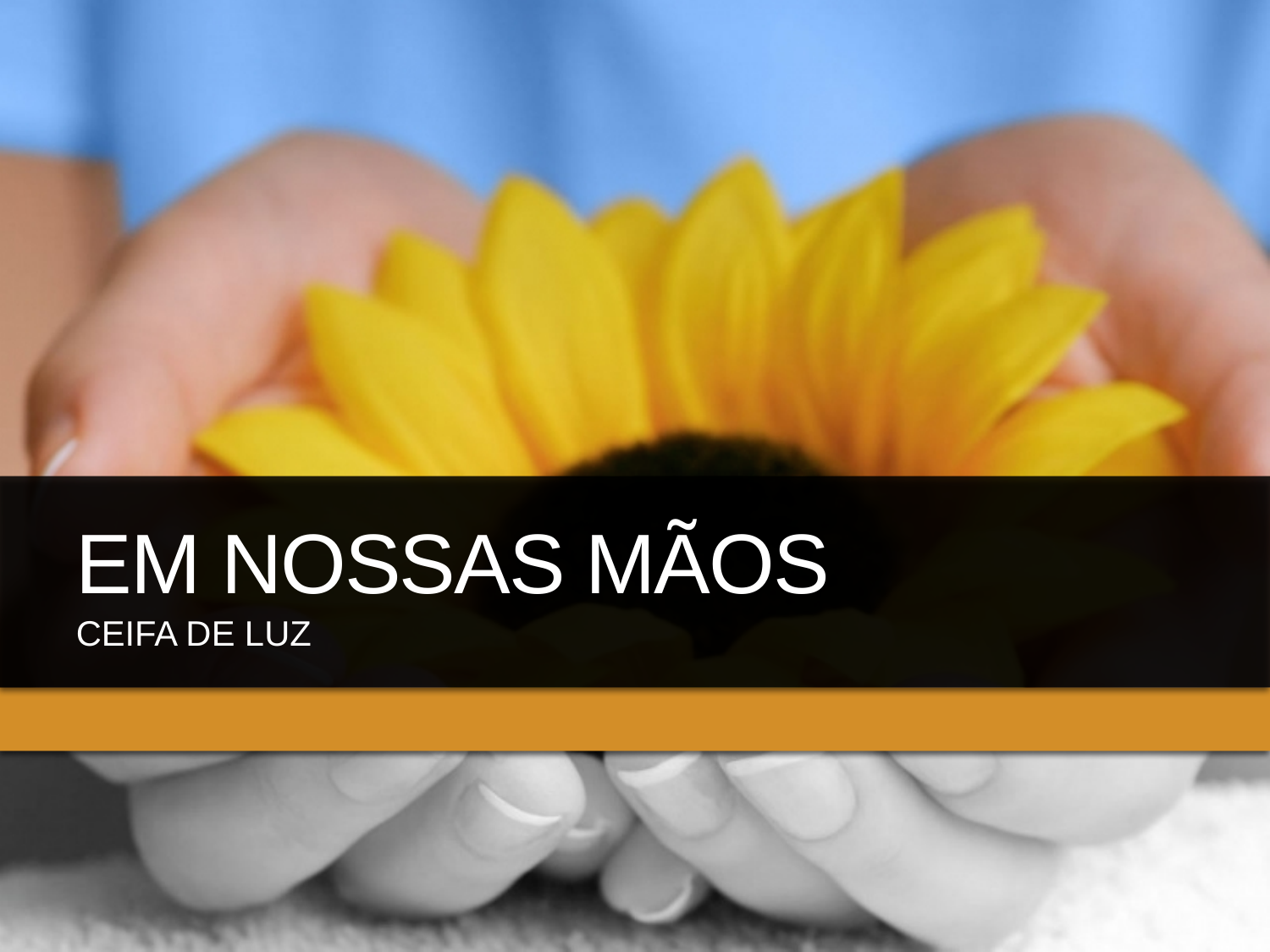

# Em nossas mãos Ceifa de luz